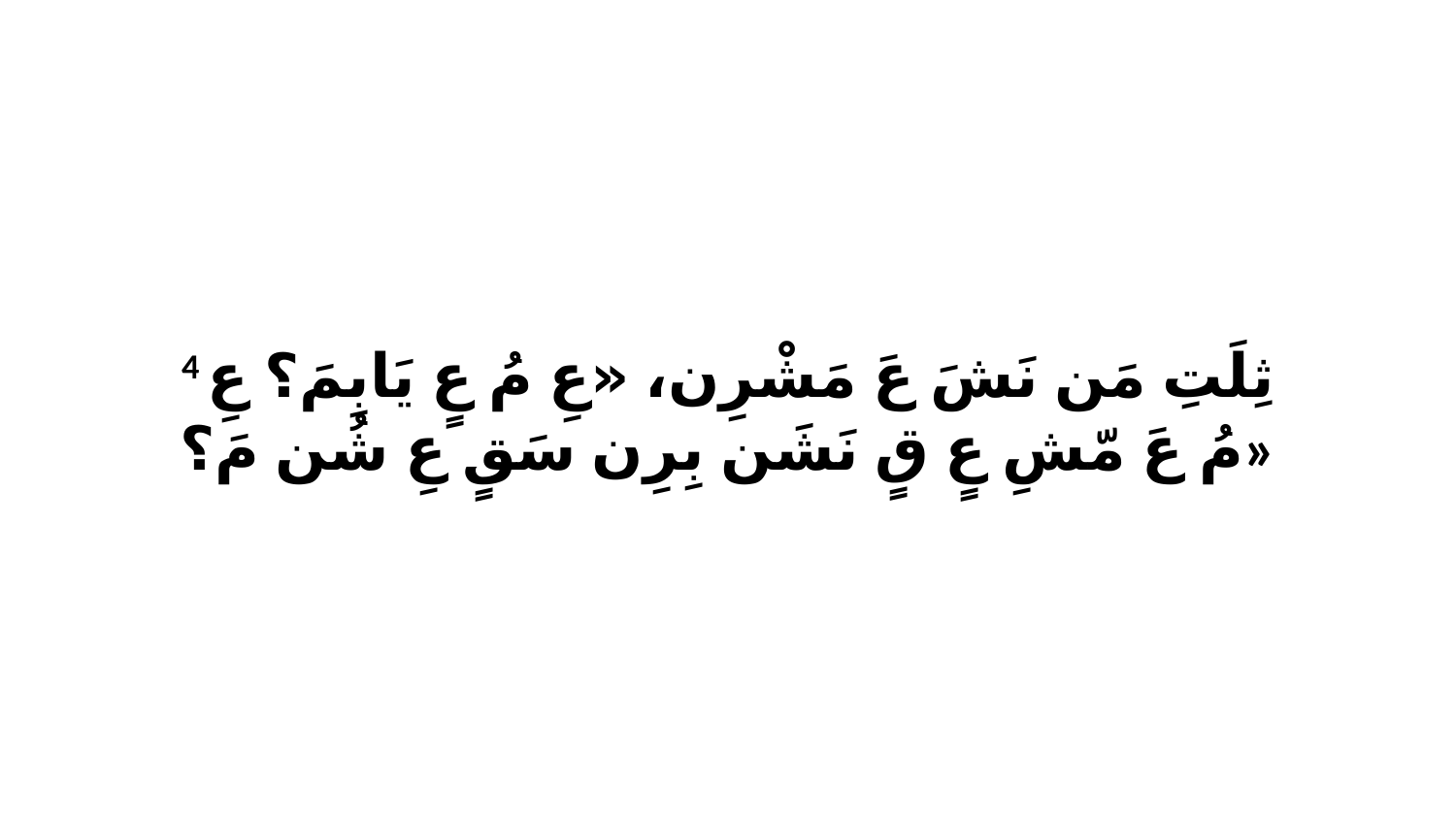

4 ثِلَتِ مَن نَشَ عَ مَشْرِن، «عِ مُ عٍ يَابِمَ؟ عِ مُ عَ مّشِ عٍ قٍ نَشَن بِرِن سَقٍ عِ شُن مَ؟»